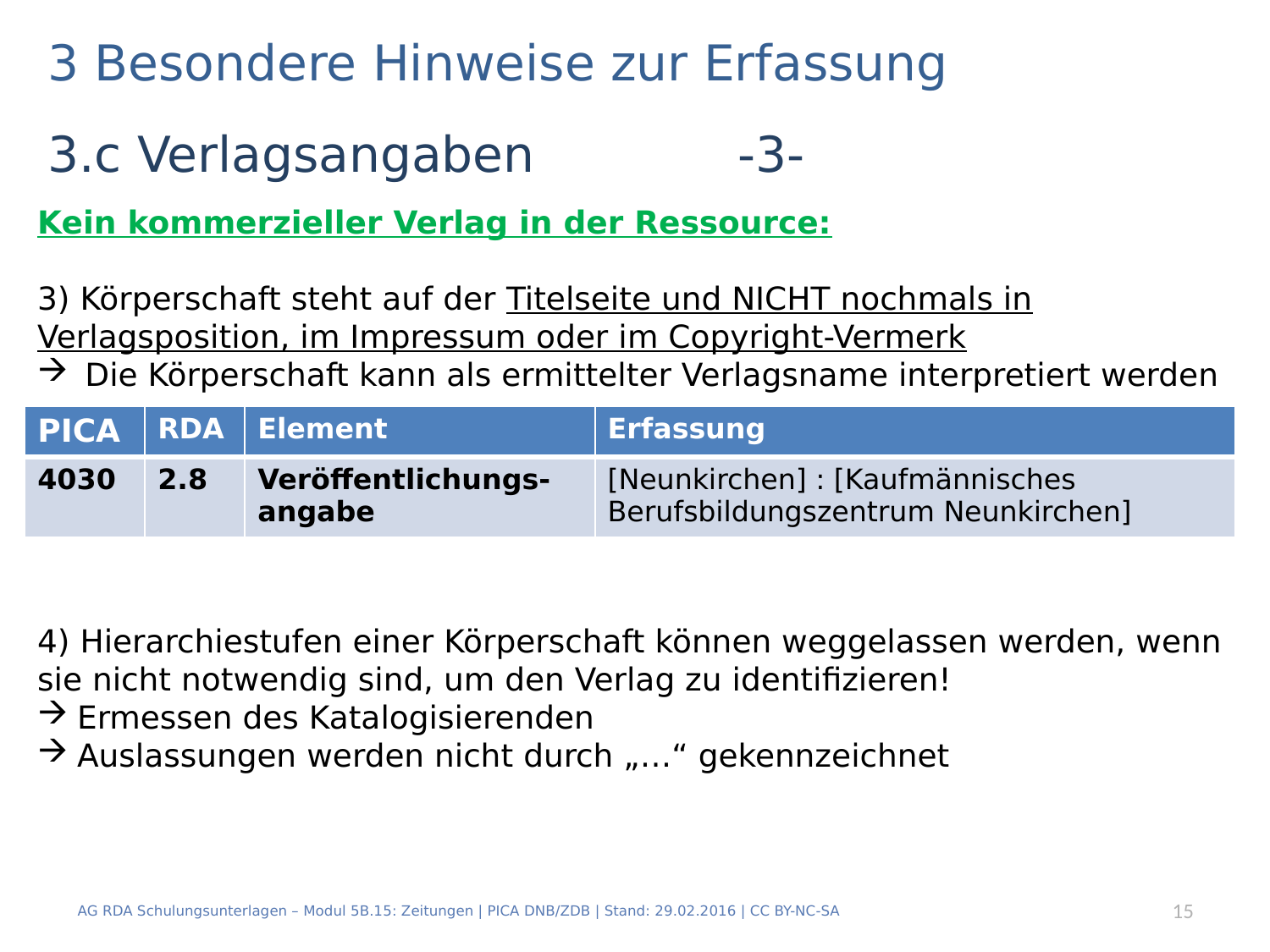

# 3 Besondere Hinweise zur Erfassung
3.c Verlagsangaben             -3-
Kein kommerzieller Verlag in der Ressource:

3) Körperschaft steht auf der Titelseite und NICHT nochmals in Verlagsposition, im Impressum oder im Copyright-Vermerk
Die Körperschaft kann als ermittelter Verlagsname interpretiert werden

4) Hierarchiestufen einer Körperschaft können weggelassen werden, wenn sie nicht notwendig sind, um den Verlag zu identifizieren!
Ermessen des Katalogisierenden
Auslassungen werden nicht durch „…“ gekennzeichnet
| PICA | RDA | Element | Erfassung |
| --- | --- | --- | --- |
| 4030 | 2.8 | Veröffentlichungs-angabe | [Neunkirchen] : [Kaufmännisches Berufsbildungszentrum Neunkirchen] |
AG RDA Schulungsunterlagen – Modul 5B.15: Zeitungen | PICA DNB/ZDB | Stand: 29.02.2016 | CC BY-NC-SA
15